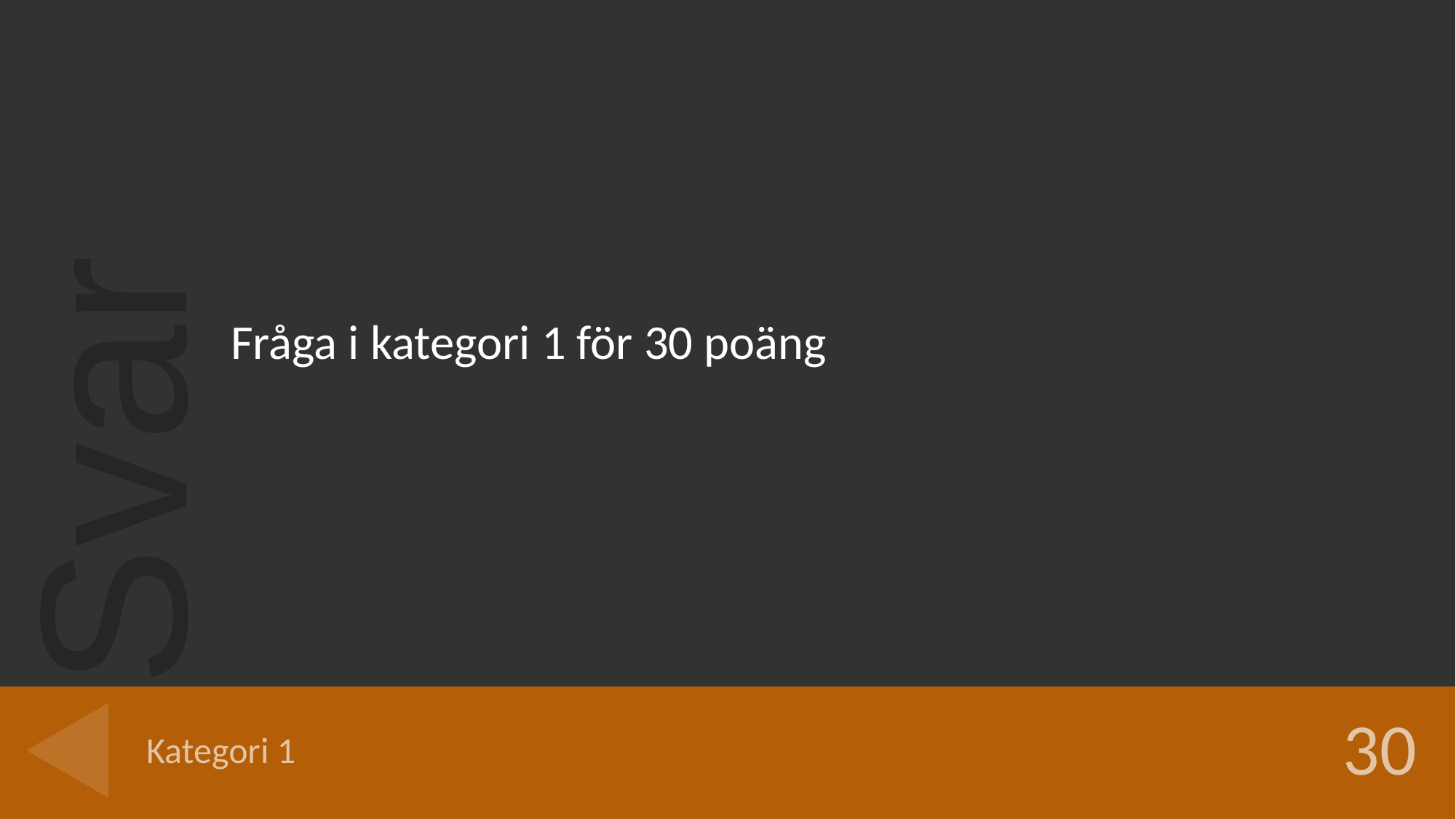

Fråga i kategori 1 för 30 poäng
# Kategori 1
30